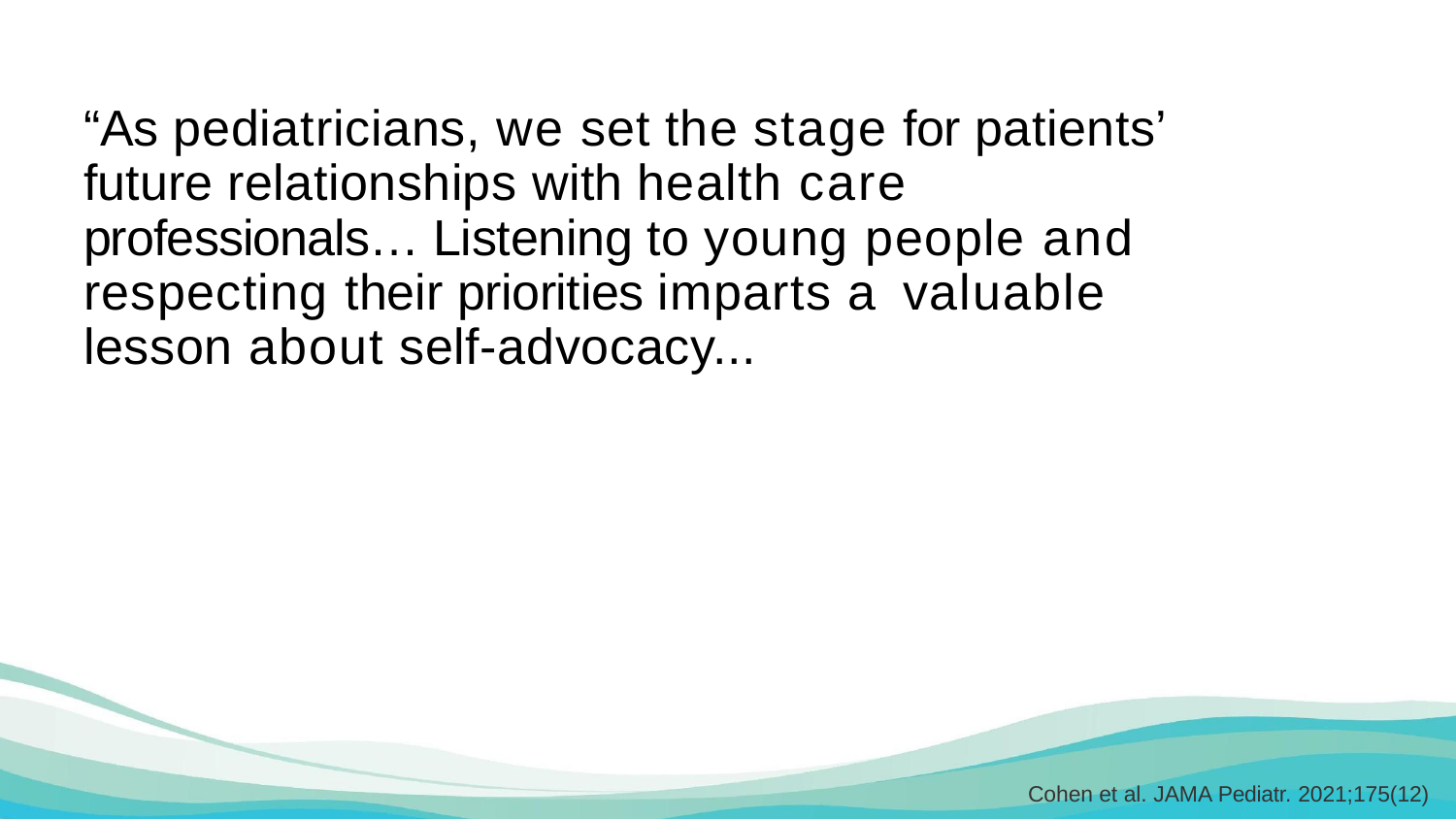

# “As pediatricians, we set the stage for patients’  future relationships with health care  professionals… Listening to young people and  respecting their priorities imparts a valuable  lesson about self-advocacy...

Cohen et al. JAMA Pediatr. 2021;175(12)